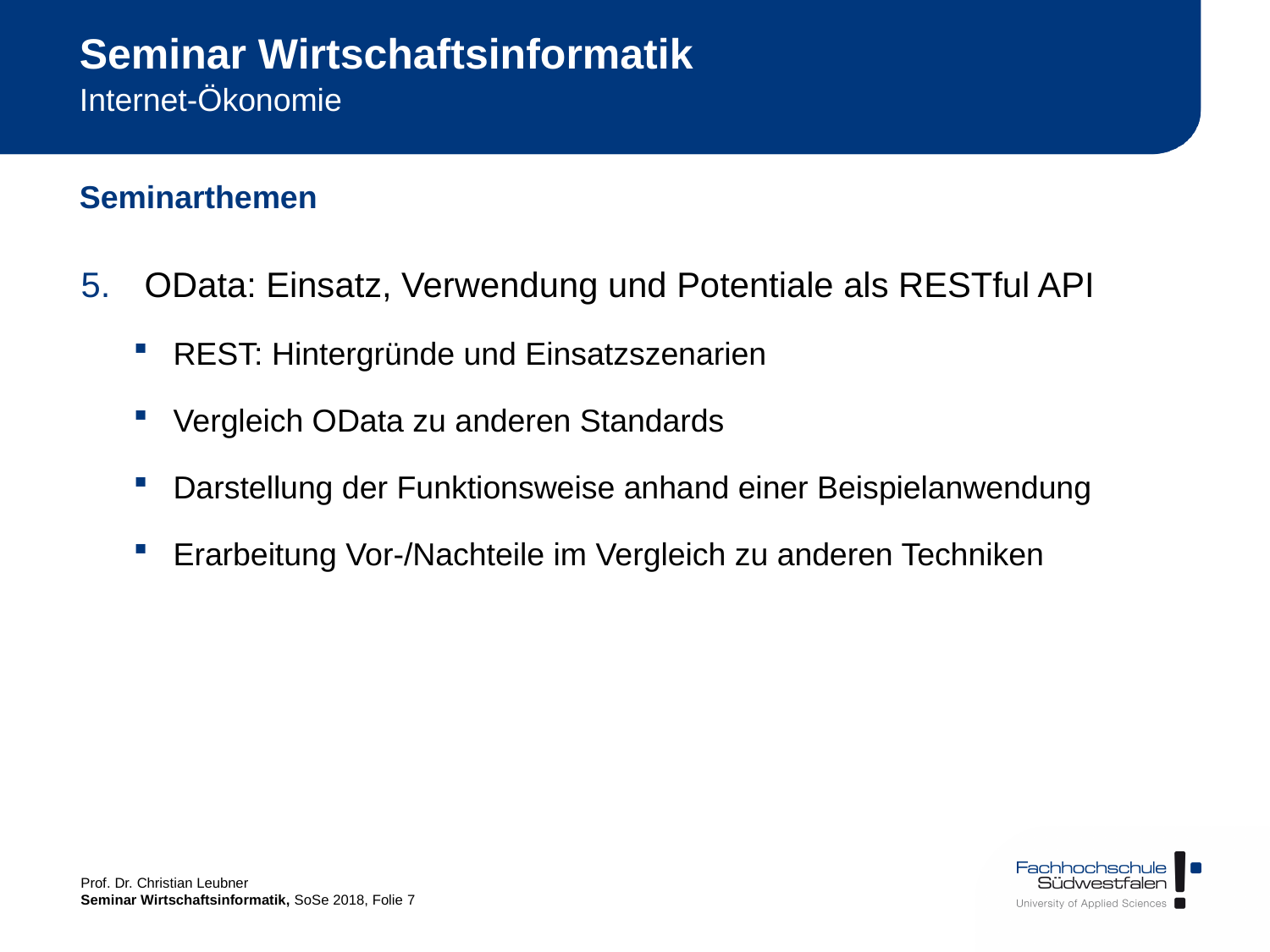

# Seminar Wirtschaftsinformatik
Internet-Ökonomie
Seminarthemen
OData: Einsatz, Verwendung und Potentiale als RESTful API
REST: Hintergründe und Einsatzszenarien
Vergleich OData zu anderen Standards
Darstellung der Funktionsweise anhand einer Beispielanwendung
Erarbeitung Vor-/Nachteile im Vergleich zu anderen Techniken